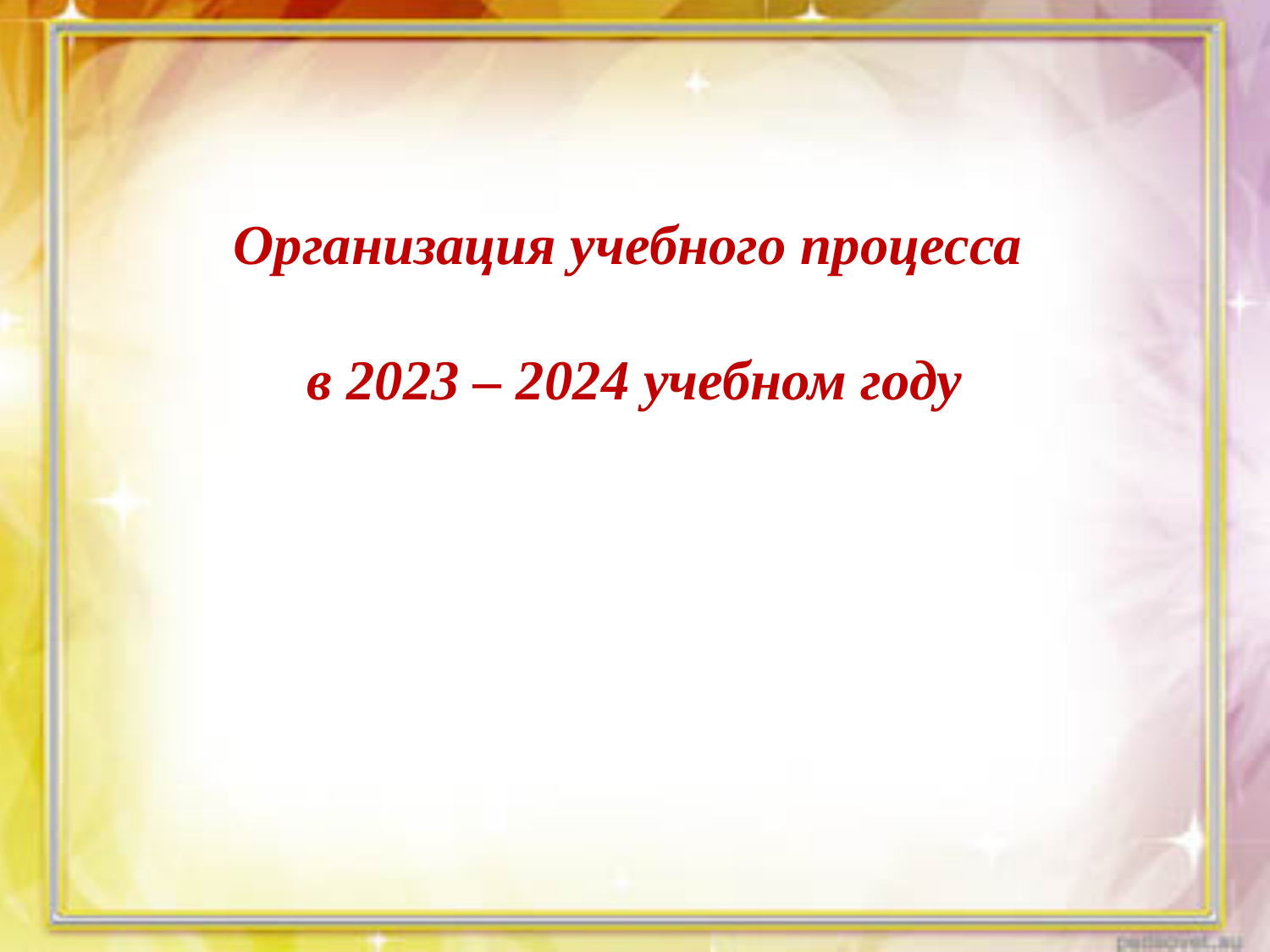

Организация учебного процесса
в 2023 – 2024 учебном году